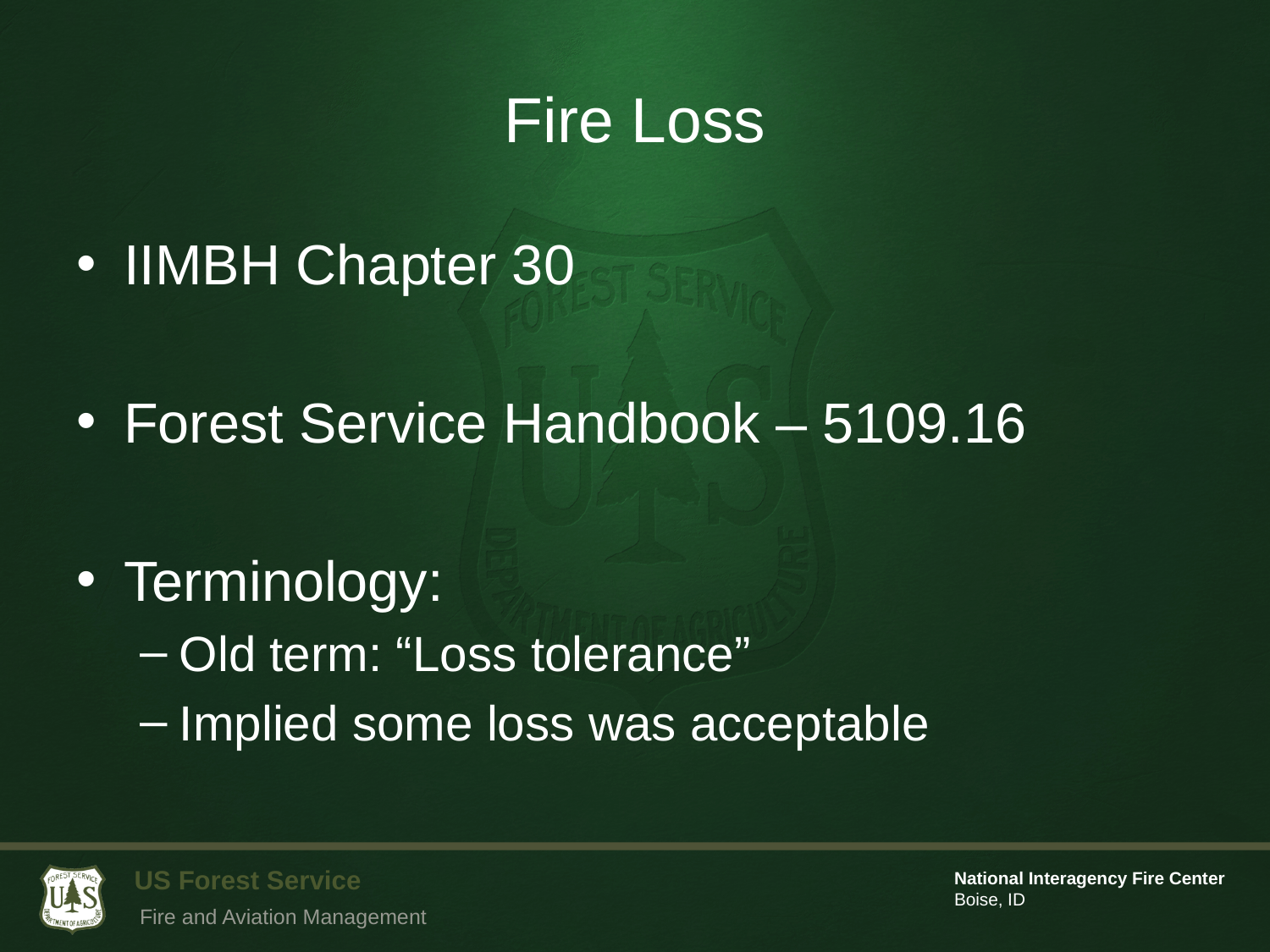

# Fire Loss
IIMBH Chapter 30

Forest Service Handbook – 5109.16

Terminology:
Old term: “Loss tolerance”
Implied some loss was acceptable